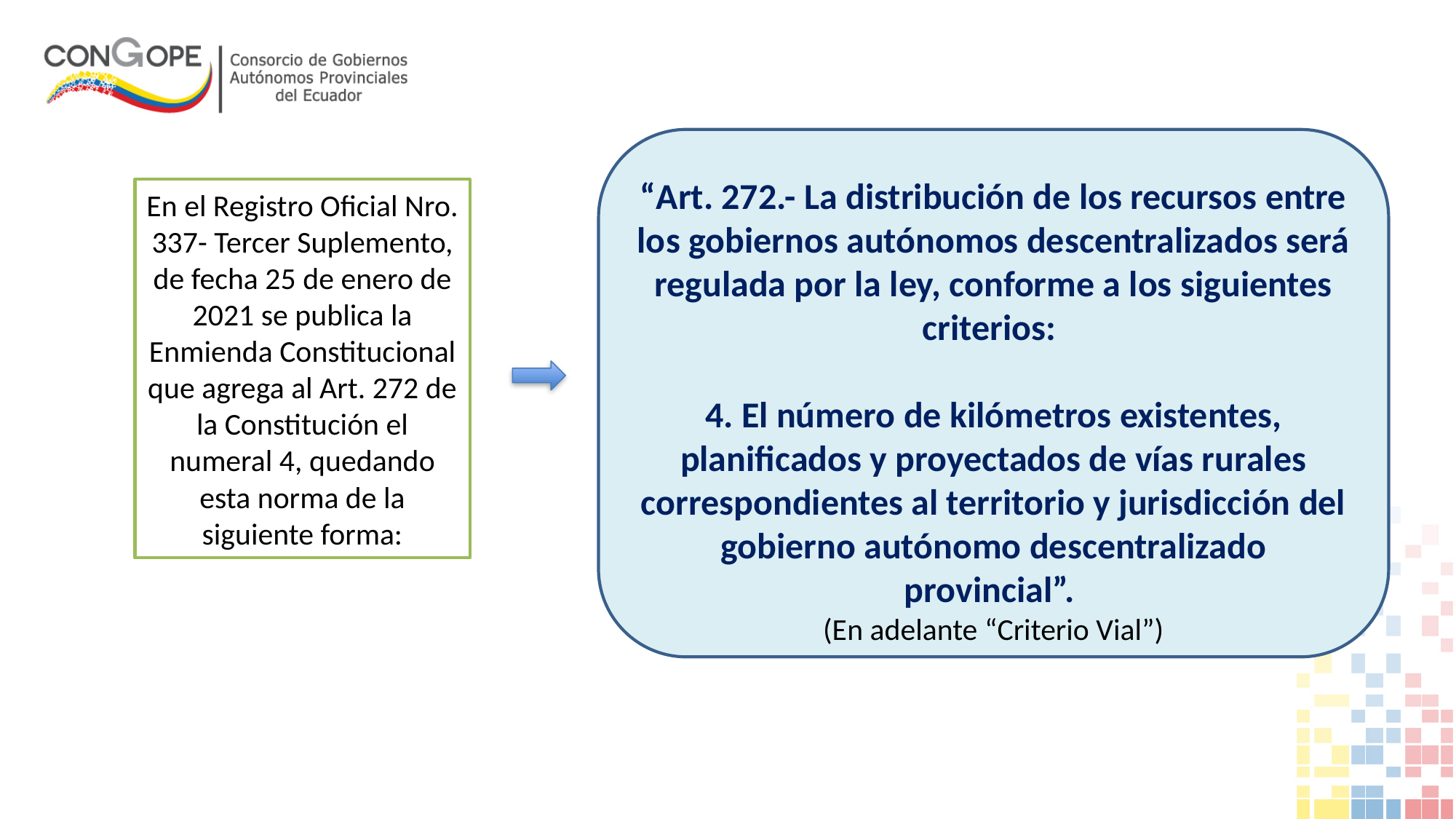

“Art. 272.- La distribución de los recursos entre los gobiernos autónomos descentralizados será regulada por la ley, conforme a los siguientes criterios:

4. El número de kilómetros existentes, planificados y proyectados de vías rurales correspondientes al territorio y jurisdicción del gobierno autónomo descentralizado provincial”.
(En adelante “Criterio Vial”)
En el Registro Oficial Nro. 337- Tercer Suplemento, de fecha 25 de enero de 2021 se publica la Enmienda Constitucional que agrega al Art. 272 de la Constitución el numeral 4, quedando esta norma de la siguiente forma: